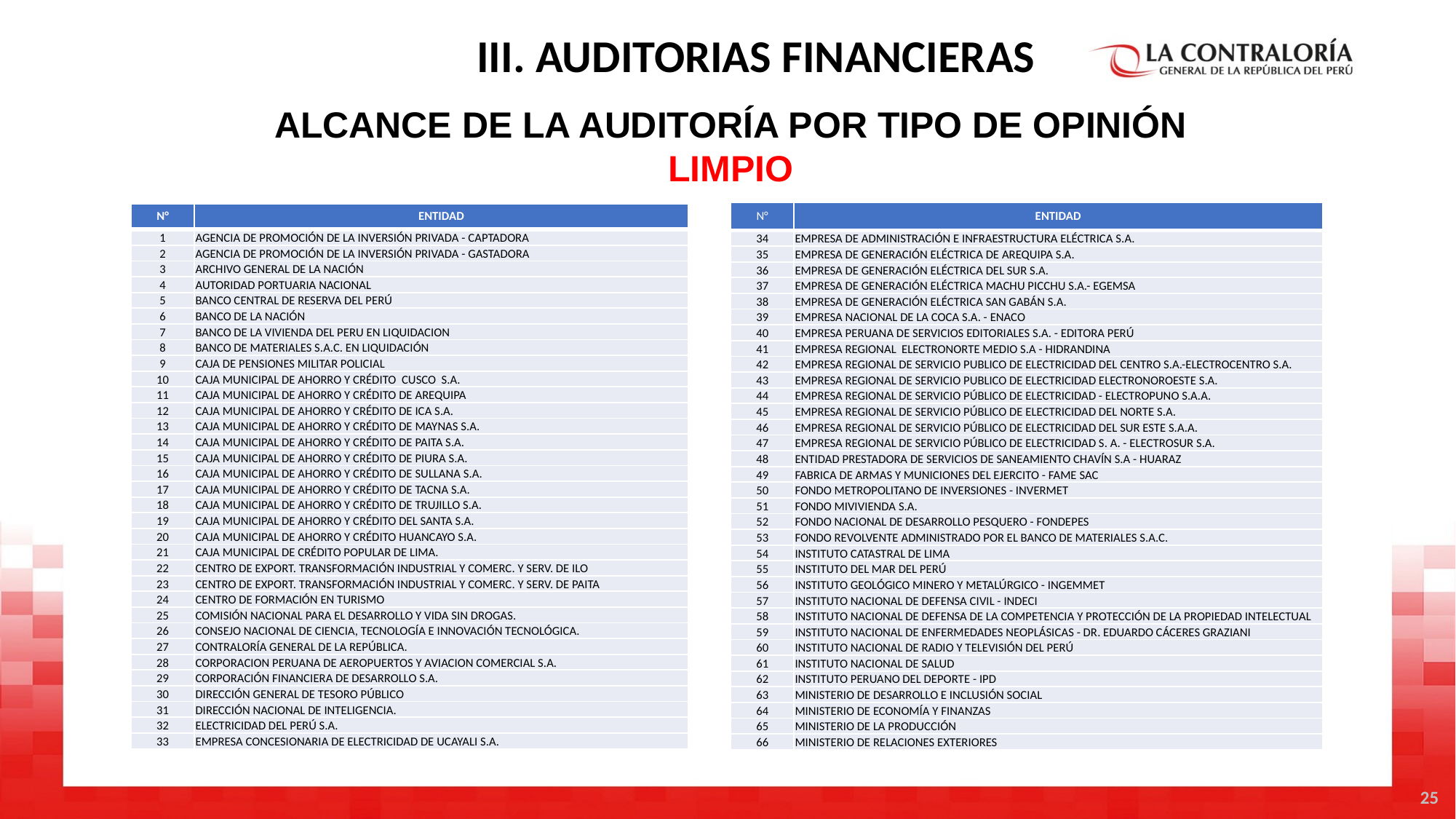

III. AUDITORIAS FINANCIERAS
ALCANCE DE LA AUDITORÍA POR TIPO DE OPINIÓN
LIMPIO
| N° | ENTIDAD |
| --- | --- |
| 34 | EMPRESA DE ADMINISTRACIÓN E INFRAESTRUCTURA ELÉCTRICA S.A. |
| 35 | EMPRESA DE GENERACIÓN ELÉCTRICA DE AREQUIPA S.A. |
| 36 | EMPRESA DE GENERACIÓN ELÉCTRICA DEL SUR S.A. |
| 37 | EMPRESA DE GENERACIÓN ELÉCTRICA MACHU PICCHU S.A.- EGEMSA |
| 38 | EMPRESA DE GENERACIÓN ELÉCTRICA SAN GABÁN S.A. |
| 39 | EMPRESA NACIONAL DE LA COCA S.A. - ENACO |
| 40 | EMPRESA PERUANA DE SERVICIOS EDITORIALES S.A. - EDITORA PERÚ |
| 41 | EMPRESA REGIONAL ELECTRONORTE MEDIO S.A - HIDRANDINA |
| 42 | EMPRESA REGIONAL DE SERVICIO PUBLICO DE ELECTRICIDAD DEL CENTRO S.A.-ELECTROCENTRO S.A. |
| 43 | EMPRESA REGIONAL DE SERVICIO PUBLICO DE ELECTRICIDAD ELECTRONOROESTE S.A. |
| 44 | EMPRESA REGIONAL DE SERVICIO PÚBLICO DE ELECTRICIDAD - ELECTROPUNO S.A.A. |
| 45 | EMPRESA REGIONAL DE SERVICIO PÚBLICO DE ELECTRICIDAD DEL NORTE S.A. |
| 46 | EMPRESA REGIONAL DE SERVICIO PÚBLICO DE ELECTRICIDAD DEL SUR ESTE S.A.A. |
| 47 | EMPRESA REGIONAL DE SERVICIO PÚBLICO DE ELECTRICIDAD S. A. - ELECTROSUR S.A. |
| 48 | ENTIDAD PRESTADORA DE SERVICIOS DE SANEAMIENTO CHAVÍN S.A - HUARAZ |
| 49 | FABRICA DE ARMAS Y MUNICIONES DEL EJERCITO - FAME SAC |
| 50 | FONDO METROPOLITANO DE INVERSIONES - INVERMET |
| 51 | FONDO MIVIVIENDA S.A. |
| 52 | FONDO NACIONAL DE DESARROLLO PESQUERO - FONDEPES |
| 53 | FONDO REVOLVENTE ADMINISTRADO POR EL BANCO DE MATERIALES S.A.C. |
| 54 | INSTITUTO CATASTRAL DE LIMA |
| 55 | INSTITUTO DEL MAR DEL PERÚ |
| 56 | INSTITUTO GEOLÓGICO MINERO Y METALÚRGICO - INGEMMET |
| 57 | INSTITUTO NACIONAL DE DEFENSA CIVIL - INDECI |
| 58 | INSTITUTO NACIONAL DE DEFENSA DE LA COMPETENCIA Y PROTECCIÓN DE LA PROPIEDAD INTELECTUAL |
| 59 | INSTITUTO NACIONAL DE ENFERMEDADES NEOPLÁSICAS - DR. EDUARDO CÁCERES GRAZIANI |
| 60 | INSTITUTO NACIONAL DE RADIO Y TELEVISIÓN DEL PERÚ |
| 61 | INSTITUTO NACIONAL DE SALUD |
| 62 | INSTITUTO PERUANO DEL DEPORTE - IPD |
| 63 | MINISTERIO DE DESARROLLO E INCLUSIÓN SOCIAL |
| 64 | MINISTERIO DE ECONOMÍA Y FINANZAS |
| 65 | MINISTERIO DE LA PRODUCCIÓN |
| 66 | MINISTERIO DE RELACIONES EXTERIORES |
| N° | ENTIDAD |
| --- | --- |
| 1 | AGENCIA DE PROMOCIÓN DE LA INVERSIÓN PRIVADA - CAPTADORA |
| 2 | AGENCIA DE PROMOCIÓN DE LA INVERSIÓN PRIVADA - GASTADORA |
| 3 | ARCHIVO GENERAL DE LA NACIÓN |
| 4 | AUTORIDAD PORTUARIA NACIONAL |
| 5 | BANCO CENTRAL DE RESERVA DEL PERÚ |
| 6 | BANCO DE LA NACIÓN |
| 7 | BANCO DE LA VIVIENDA DEL PERU EN LIQUIDACION |
| 8 | BANCO DE MATERIALES S.A.C. EN LIQUIDACIÓN |
| 9 | CAJA DE PENSIONES MILITAR POLICIAL |
| 10 | CAJA MUNICIPAL DE AHORRO Y CRÉDITO CUSCO S.A. |
| 11 | CAJA MUNICIPAL DE AHORRO Y CRÉDITO DE AREQUIPA |
| 12 | CAJA MUNICIPAL DE AHORRO Y CRÉDITO DE ICA S.A. |
| 13 | CAJA MUNICIPAL DE AHORRO Y CRÉDITO DE MAYNAS S.A. |
| 14 | CAJA MUNICIPAL DE AHORRO Y CRÉDITO DE PAITA S.A. |
| 15 | CAJA MUNICIPAL DE AHORRO Y CRÉDITO DE PIURA S.A. |
| 16 | CAJA MUNICIPAL DE AHORRO Y CRÉDITO DE SULLANA S.A. |
| 17 | CAJA MUNICIPAL DE AHORRO Y CRÉDITO DE TACNA S.A. |
| 18 | CAJA MUNICIPAL DE AHORRO Y CRÉDITO DE TRUJILLO S.A. |
| 19 | CAJA MUNICIPAL DE AHORRO Y CRÉDITO DEL SANTA S.A. |
| 20 | CAJA MUNICIPAL DE AHORRO Y CRÉDITO HUANCAYO S.A. |
| 21 | CAJA MUNICIPAL DE CRÉDITO POPULAR DE LIMA. |
| 22 | CENTRO DE EXPORT. TRANSFORMACIÓN INDUSTRIAL Y COMERC. Y SERV. DE ILO |
| 23 | CENTRO DE EXPORT. TRANSFORMACIÓN INDUSTRIAL Y COMERC. Y SERV. DE PAITA |
| 24 | CENTRO DE FORMACIÓN EN TURISMO |
| 25 | COMISIÓN NACIONAL PARA EL DESARROLLO Y VIDA SIN DROGAS. |
| 26 | CONSEJO NACIONAL DE CIENCIA, TECNOLOGÍA E INNOVACIÓN TECNOLÓGICA. |
| 27 | CONTRALORÍA GENERAL DE LA REPÚBLICA. |
| 28 | CORPORACION PERUANA DE AEROPUERTOS Y AVIACION COMERCIAL S.A. |
| 29 | CORPORACIÓN FINANCIERA DE DESARROLLO S.A. |
| 30 | DIRECCIÓN GENERAL DE TESORO PÚBLICO |
| 31 | DIRECCIÓN NACIONAL DE INTELIGENCIA. |
| 32 | ELECTRICIDAD DEL PERÚ S.A. |
| 33 | EMPRESA CONCESIONARIA DE ELECTRICIDAD DE UCAYALI S.A. |
25